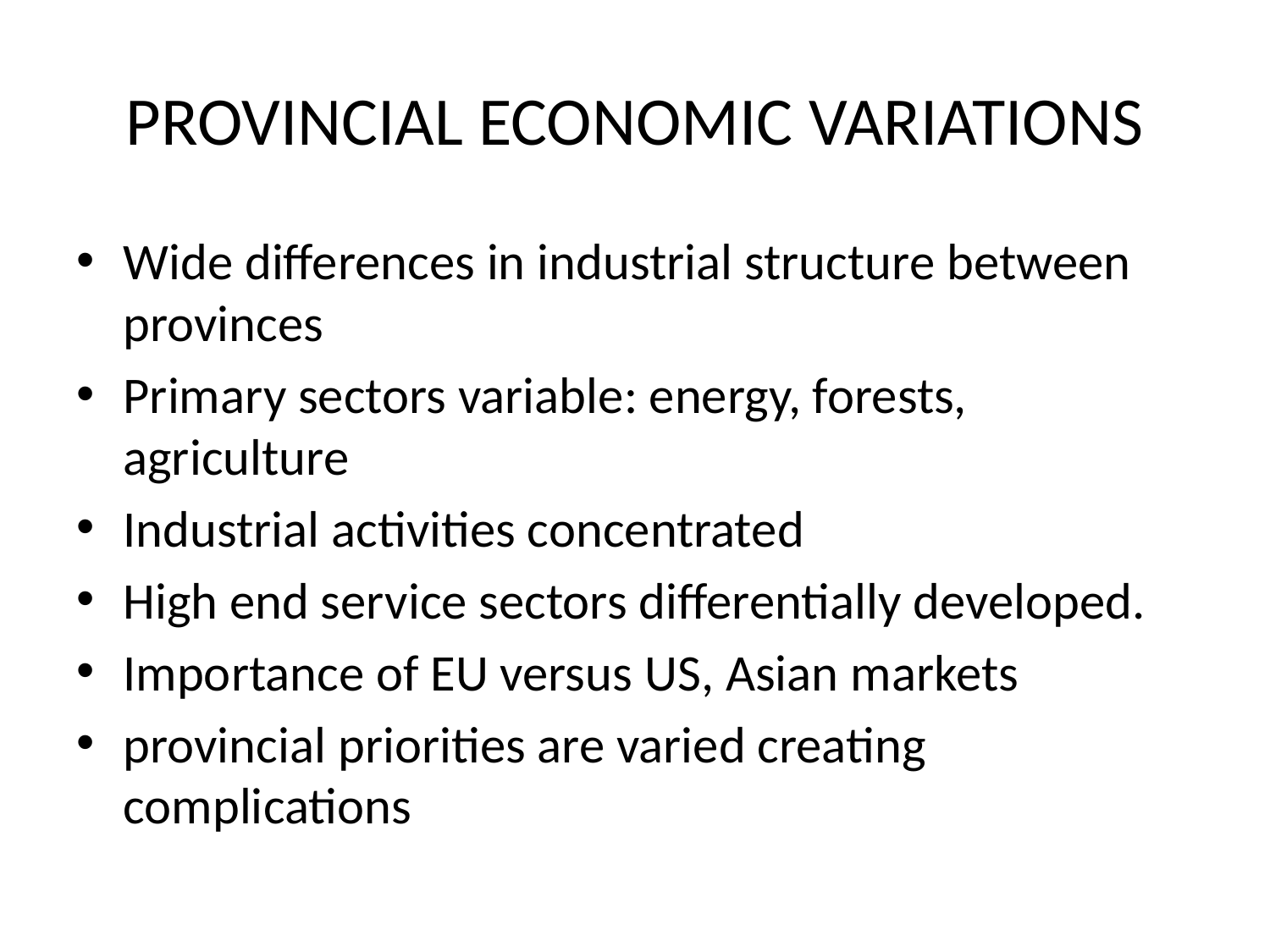

# PROVINCIAL ECONOMIC VARIATIONS
Wide differences in industrial structure between provinces
Primary sectors variable: energy, forests, agriculture
Industrial activities concentrated
High end service sectors differentially developed.
Importance of EU versus US, Asian markets
provincial priorities are varied creating complications